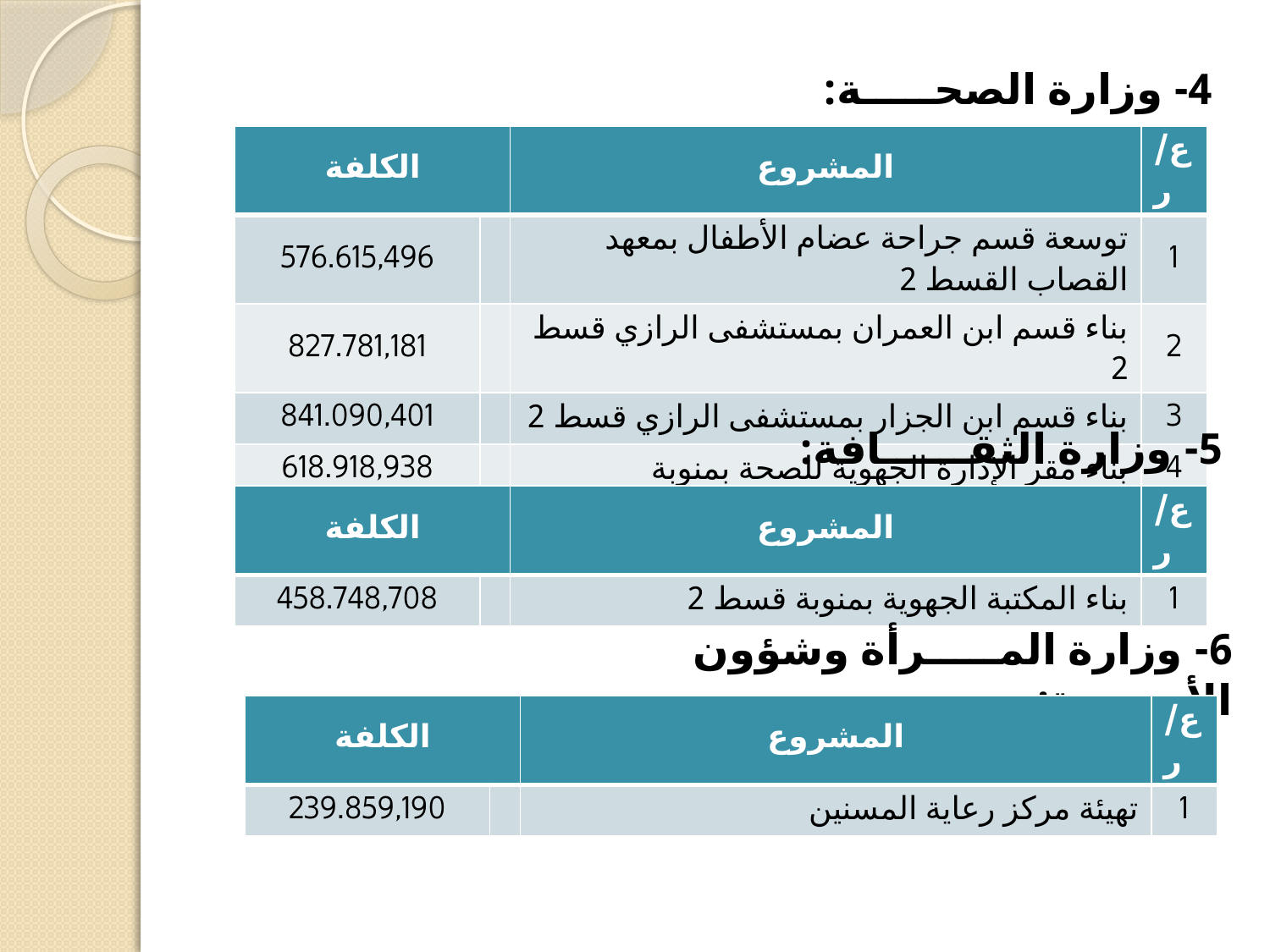

4- وزارة الصحـــــة:
| الكلفة |  | المشروع | ع/ر |
| --- | --- | --- | --- |
| 576.615,496 |  | توسعة قسم جراحة عضام الأطفال بمعهد القصاب القسط 2 | 1 |
| 827.781,181 |  | بناء قسم ابن العمران بمستشفى الرازي قسط 2 | 2 |
| 841.090,401 |  | بناء قسم ابن الجزار بمستشفى الرازي قسط 2 | 3 |
| 618.918,938 |  | بناء مقر الإدارة الجهوية للصحة بمنوبة | 4 |
5- وزارة الثقــــــافة:
| الكلفة |  | المشروع | ع/ر |
| --- | --- | --- | --- |
| 458.748,708 |  | بناء المكتبة الجهوية بمنوبة قسط 2 | 1 |
6- وزارة المـــــرأة وشؤون الأســـرة:
| الكلفة |  | المشروع | ع/ر |
| --- | --- | --- | --- |
| 239.859,190 |  | تهيئة مركز رعاية المسنين | 1 |